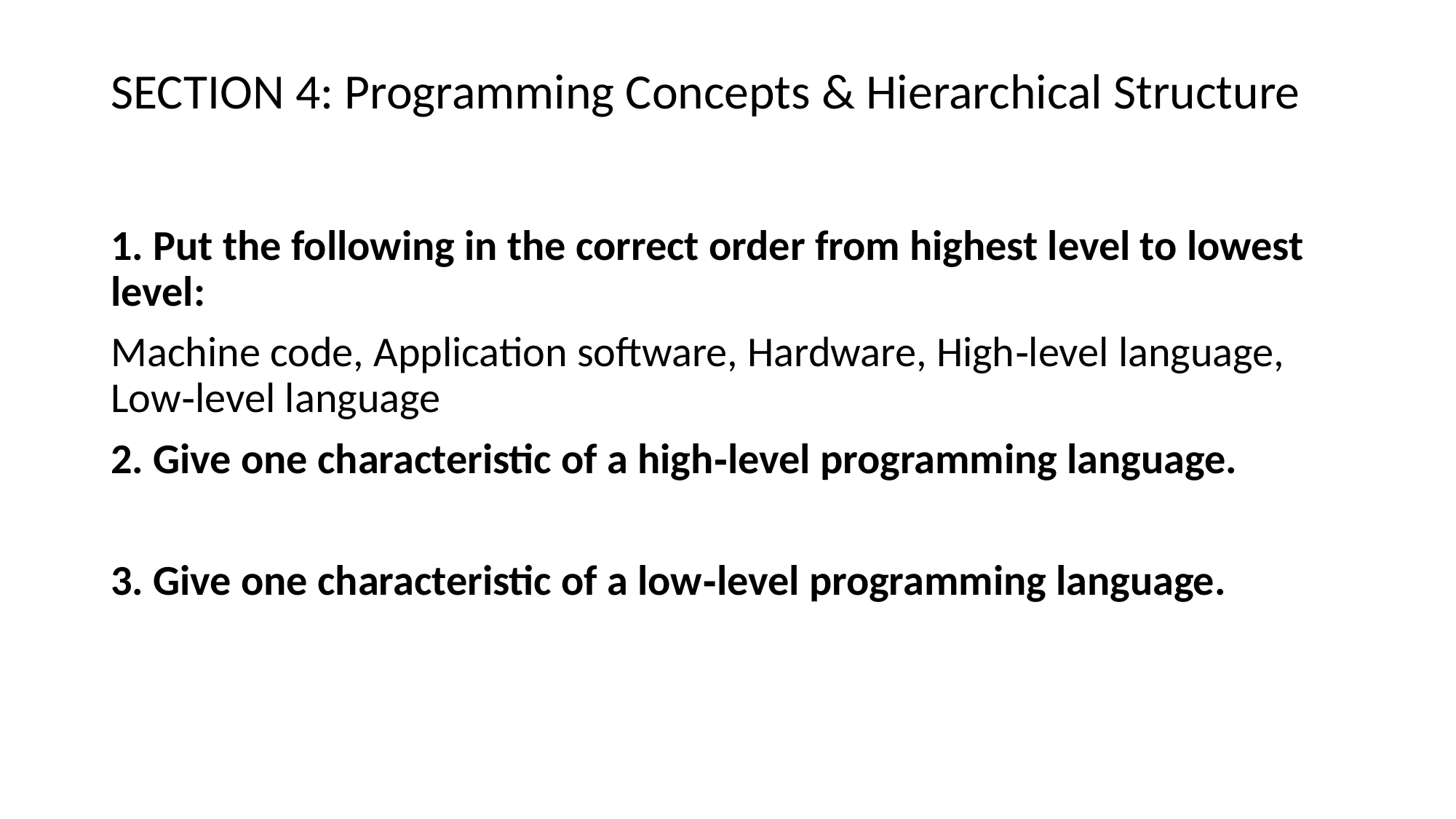

# SECTION 4: Programming Concepts & Hierarchical Structure
1. Put the following in the correct order from highest level to lowest level:
Machine code, Application software, Hardware, High‑level language, Low‑level language
2. Give one characteristic of a high‑level programming language.

3. Give one characteristic of a low‑level programming language.